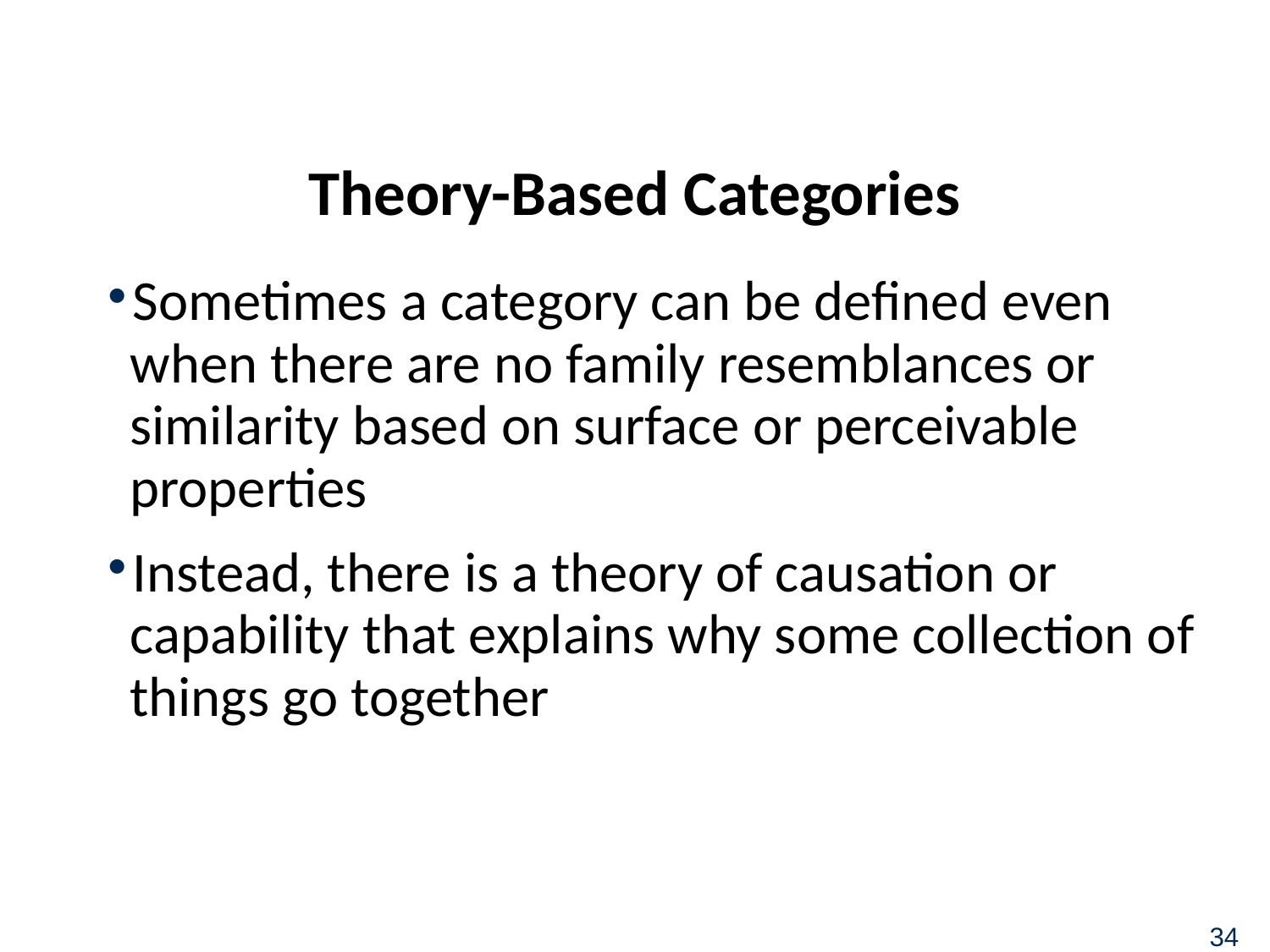

# Theory-Based Categories
Sometimes a category can be defined even when there are no family resemblances or similarity based on surface or perceivable properties
Instead, there is a theory of causation or capability that explains why some collection of things go together

34